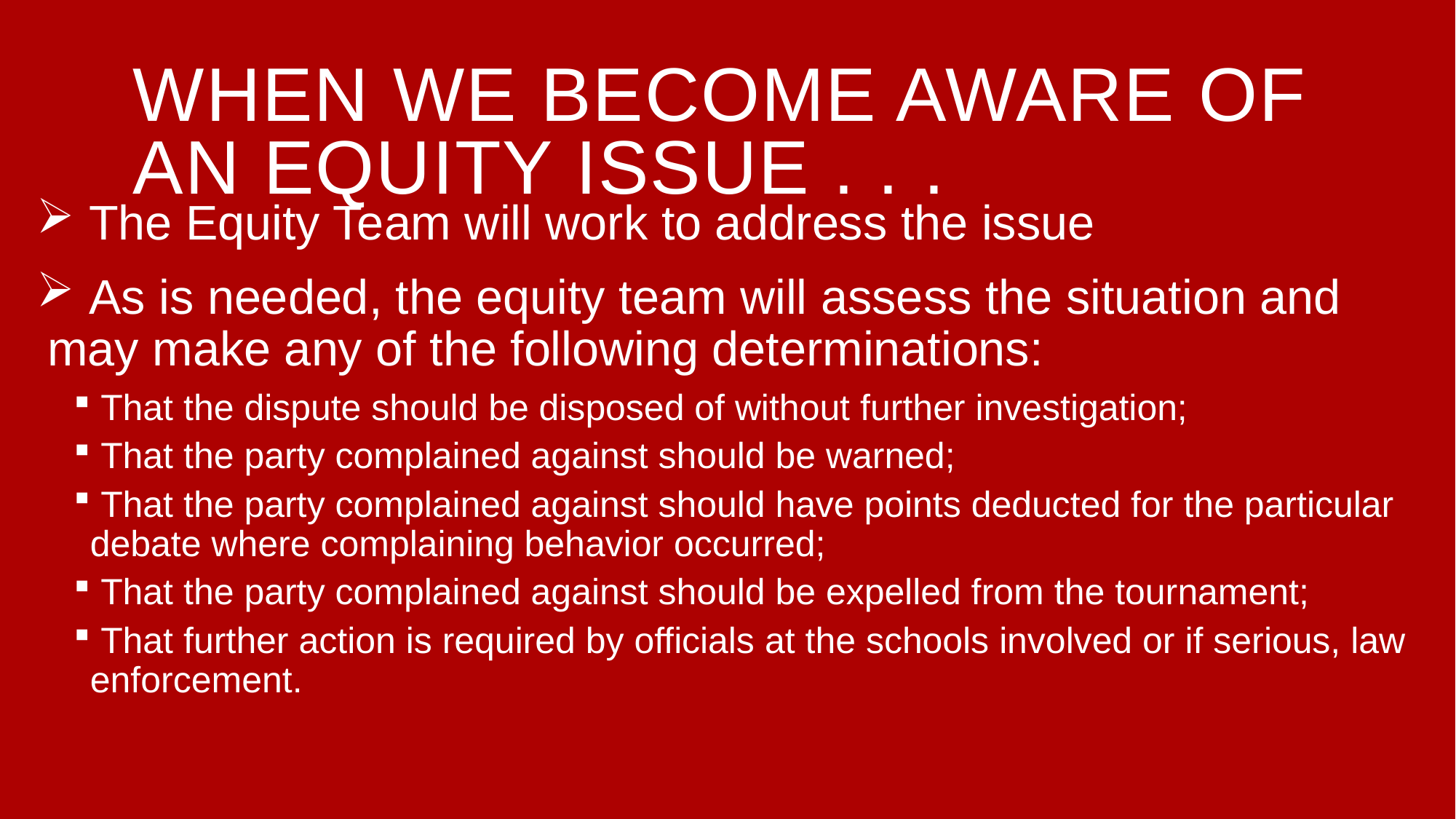

# WHEN WE BECOME AWARE OF AN EQUITY ISSUE . . .
 The Equity Team will work to address the issue
 As is needed, the equity team will assess the situation and may make any of the following determinations:
 That the dispute should be disposed of without further investigation;
 That the party complained against should be warned;
 That the party complained against should have points deducted for the particular debate where complaining behavior occurred;
 That the party complained against should be expelled from the tournament;
 That further action is required by officials at the schools involved or if serious, law enforcement.